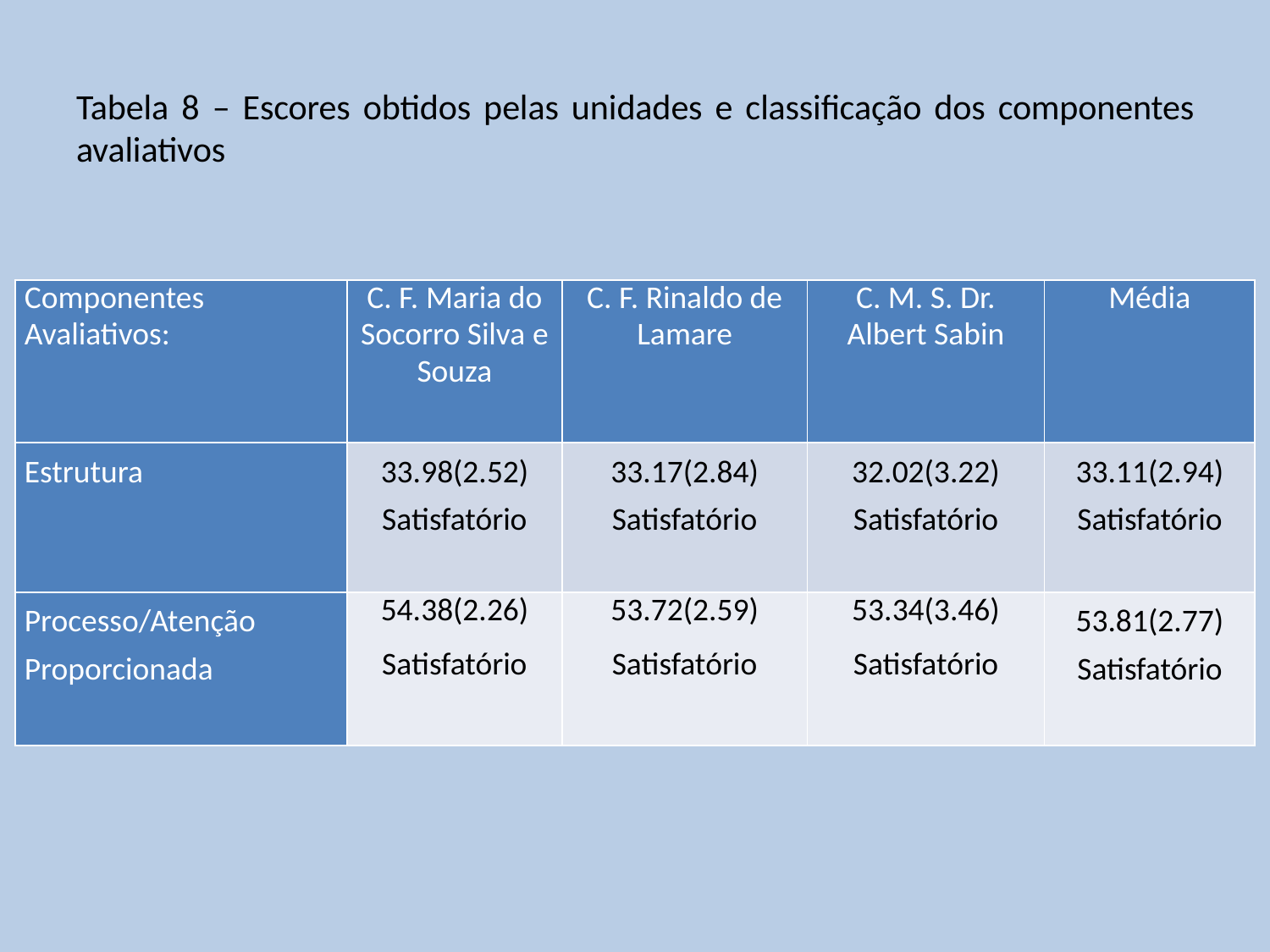

# Tabela 8 – Escores obtidos pelas unidades e classificação dos componentes avaliativos
| Componentes Avaliativos: | C. F. Maria do Socorro Silva e Souza | C. F. Rinaldo de Lamare | C. M. S. Dr. Albert Sabin | Média |
| --- | --- | --- | --- | --- |
| Estrutura | 33.98(2.52) Satisfatório | 33.17(2.84) Satisfatório | 32.02(3.22) Satisfatório | 33.11(2.94) Satisfatório |
| Processo/Atenção Proporcionada | 54.38(2.26) Satisfatório | 53.72(2.59) Satisfatório | 53.34(3.46) Satisfatório | 53.81(2.77) Satisfatório |